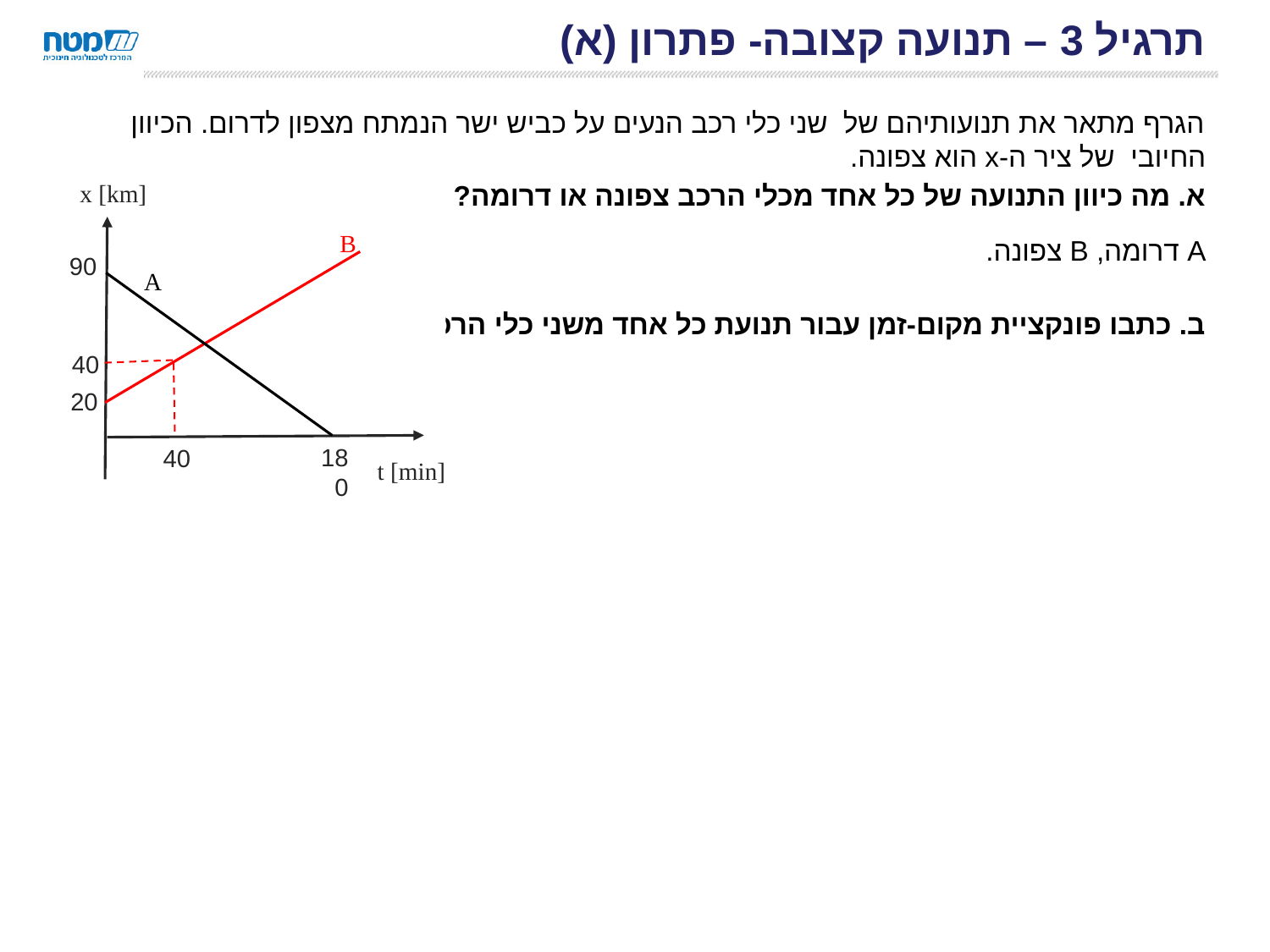

# תרגיל 3 – תנועה קצובה- פתרון (א)
הגרף מתאר את תנועותיהם של  שני כלי רכב הנעים על כביש ישר הנמתח מצפון לדרום. הכיוון החיובי  של ציר ה-x הוא צפונה.
א. מה כיוון התנועה של כל אחד מכלי הרכב צפונה או דרומה? נמקו.
A דרומה, B צפונה.

ב. כתבו פונקציית מקום-זמן עבור תנועת כל אחד משני כלי הרכב.
x [km]

90

180
t [min]
20
B
A

40
40